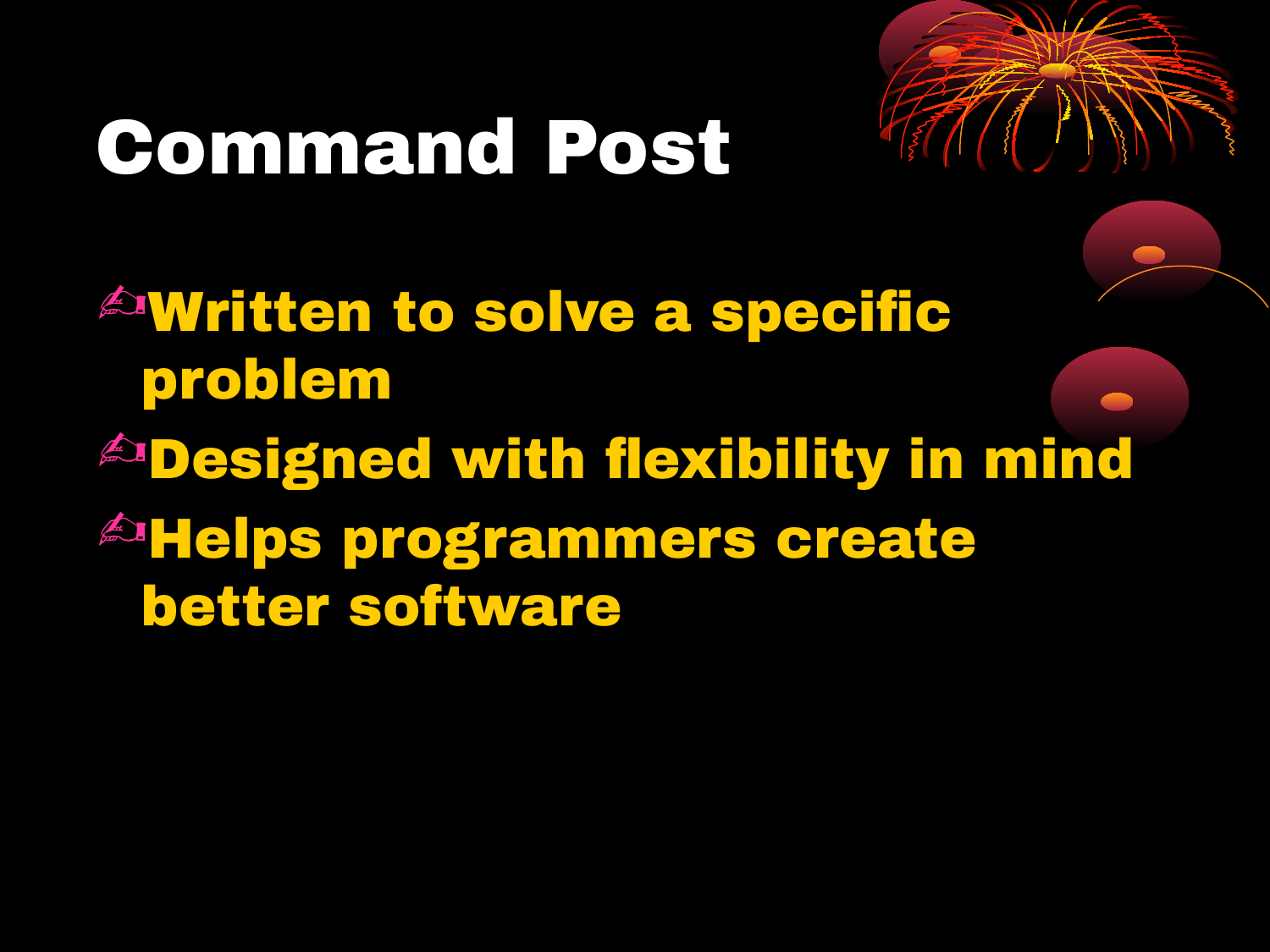

# Command Post
Written to solve a specific problem
Designed with flexibility in mind
Helps programmers create better software